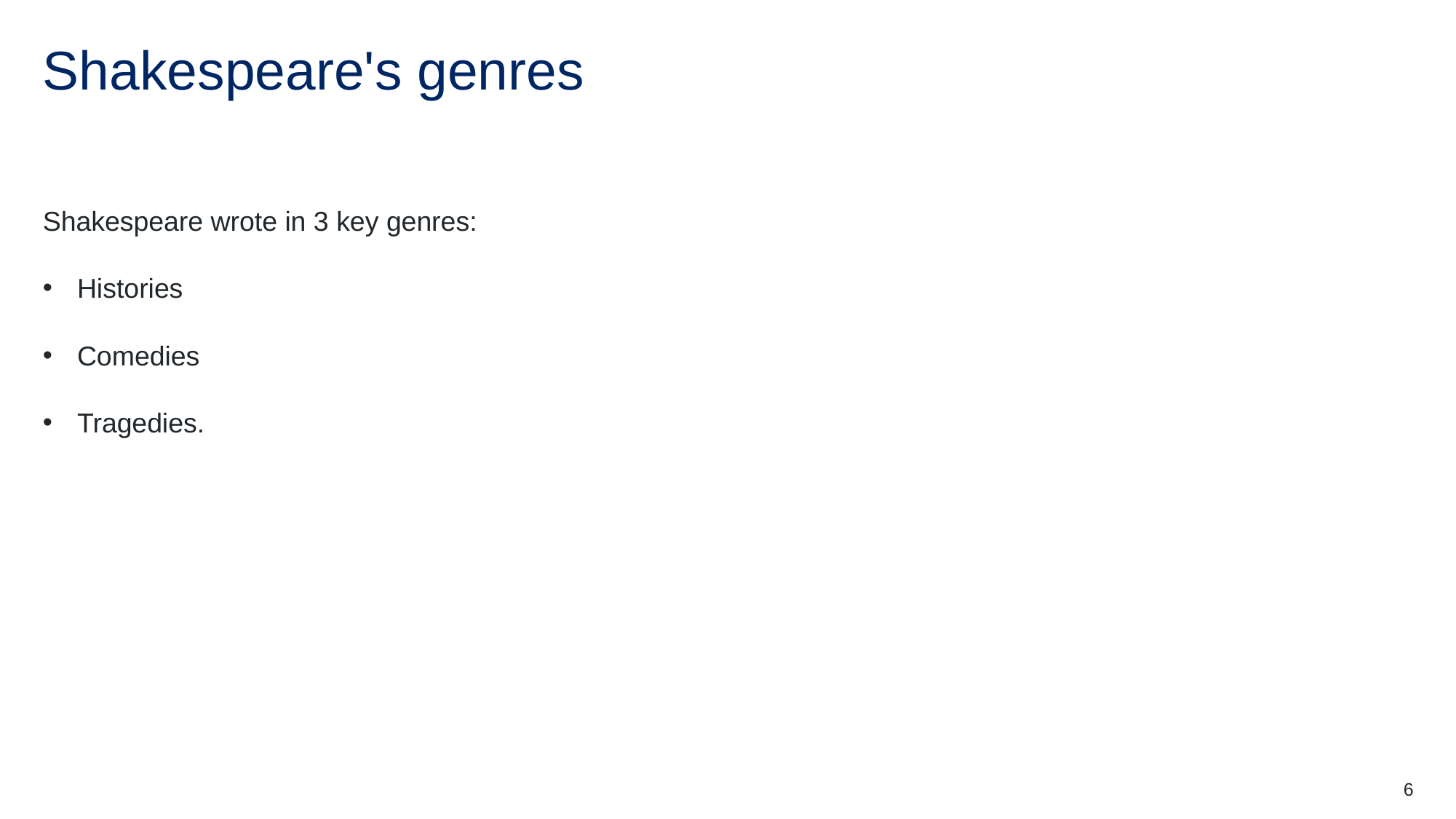

# Shakespeare's genres
Shakespeare wrote in 3 key genres:
Histories
Comedies
Tragedies.
6